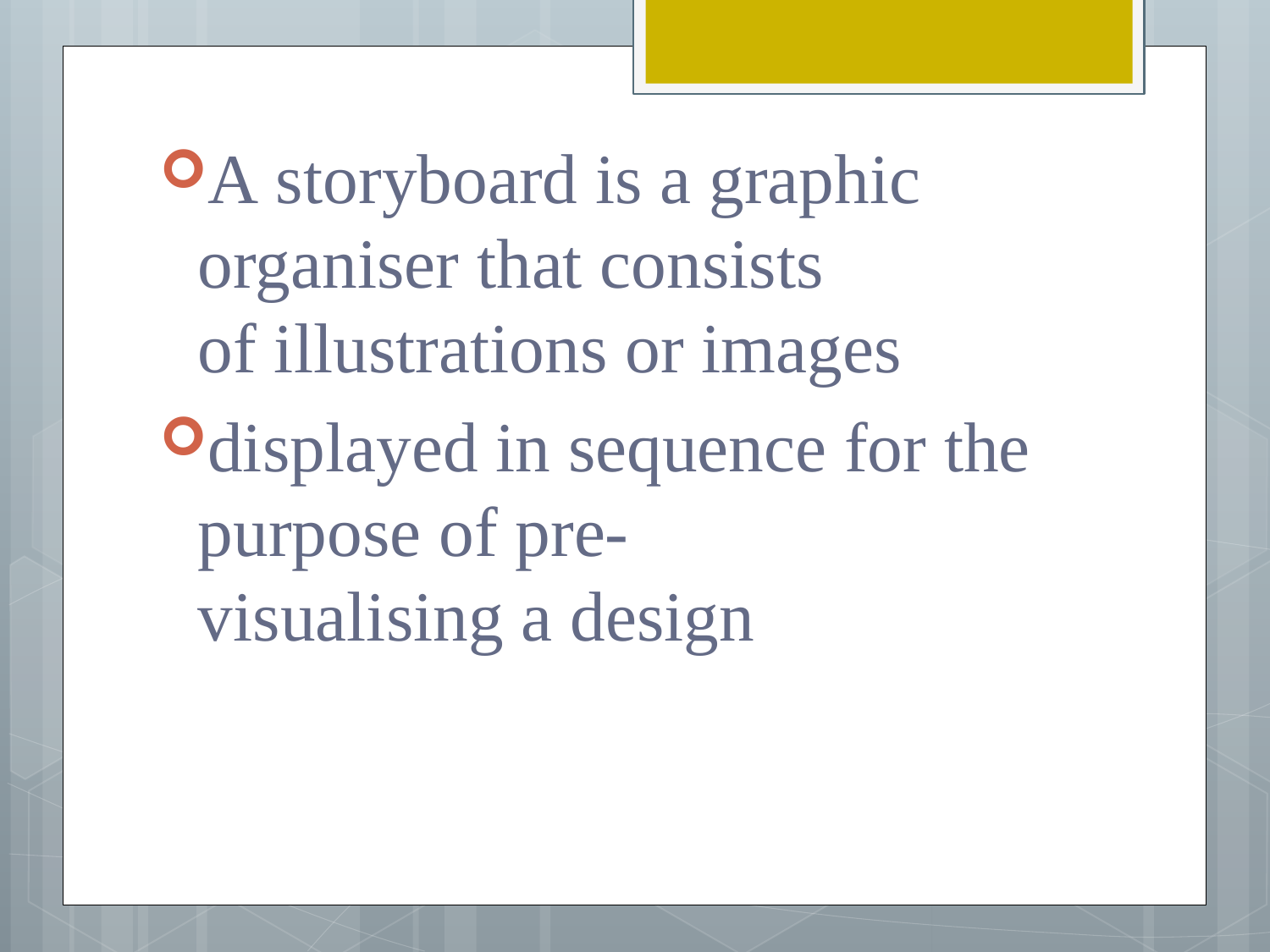

A storyboard is a graphic organiser that consists of illustrations or images
displayed in sequence for the purpose of pre-visualising a design